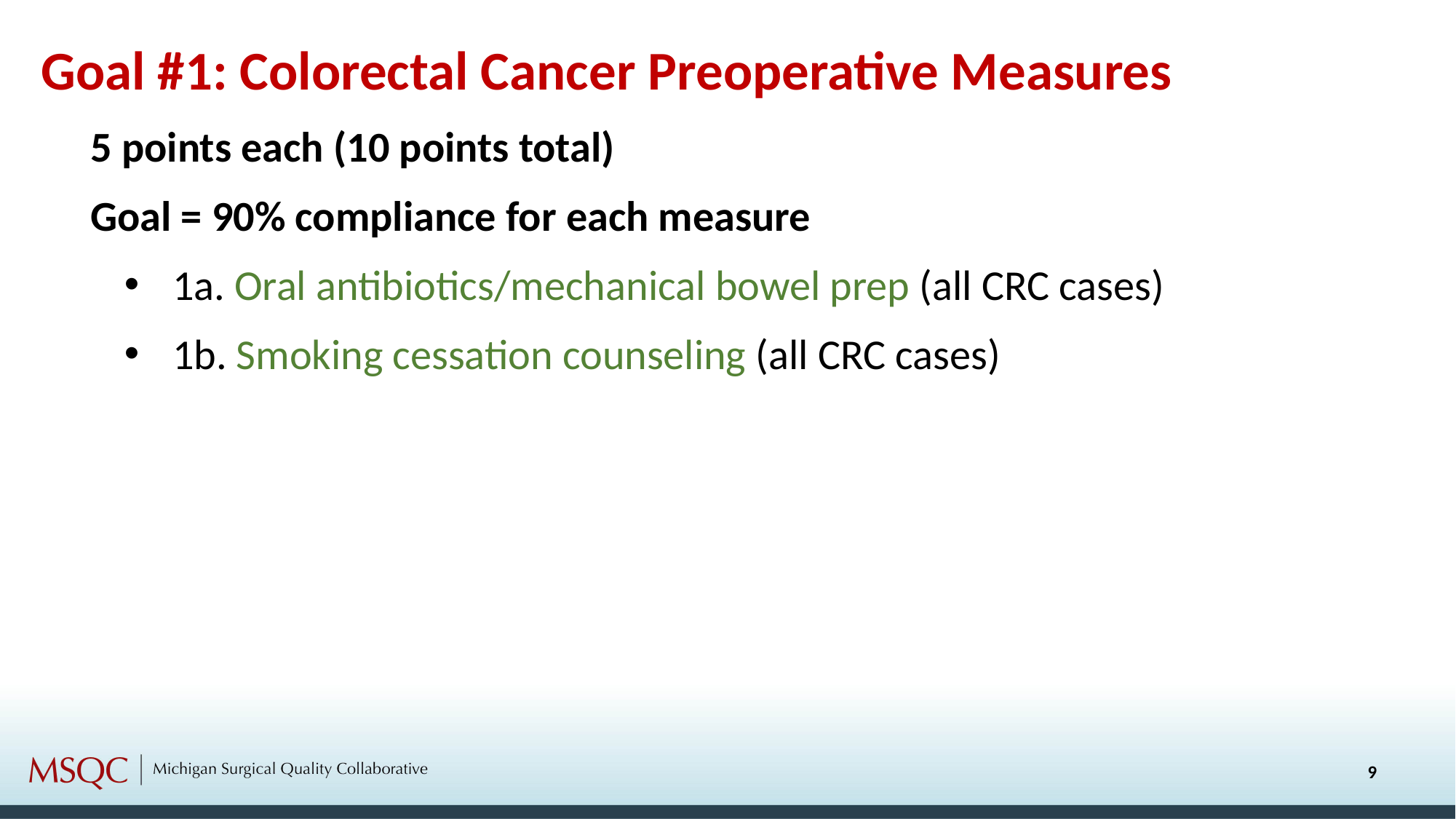

Goal #1: Colorectal Cancer Preoperative Measures
5 points each (10 points total)
Goal = 90% compliance for each measure
1a. Oral antibiotics/mechanical bowel prep (all CRC cases)
1b. Smoking cessation counseling (all CRC cases)